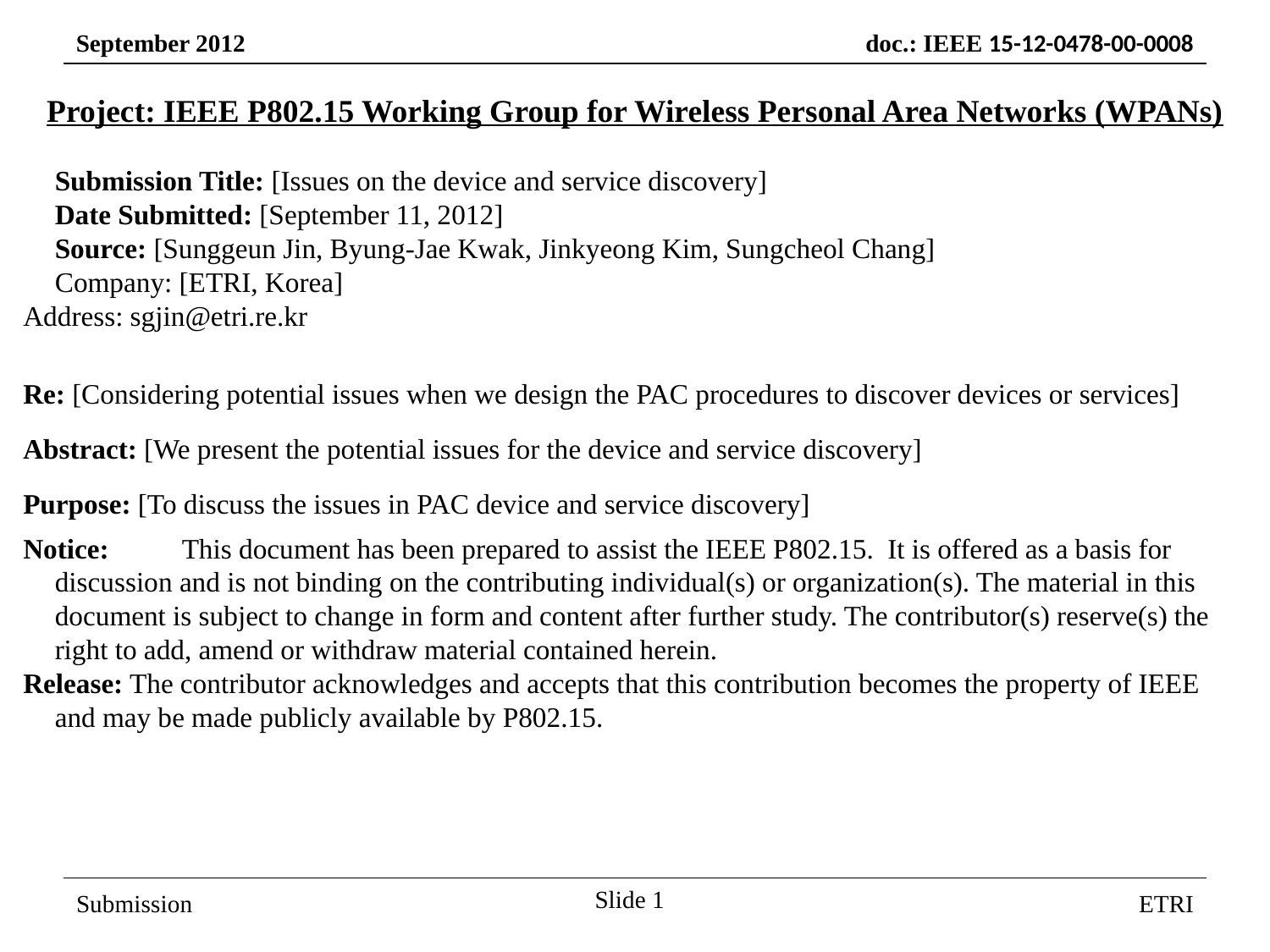

Project: IEEE P802.15 Working Group for Wireless Personal Area Networks (WPANs)

Submission Title: [Issues on the device and service discovery]
Date Submitted: [September 11, 2012]
Source: [Sunggeun Jin, Byung-Jae Kwak, Jinkyeong Kim, Sungcheol Chang]
Company: [ETRI, Korea]
Address: sgjin@etri.re.kr

Re: [Considering potential issues when we design the PAC procedures to discover devices or services]
Abstract: [We present the potential issues for the device and service discovery]
Purpose: [To discuss the issues in PAC device and service discovery]
Notice:	This document has been prepared to assist the IEEE P802.15.  It is offered as a basis for discussion and is not binding on the contributing individual(s) or organization(s). The material in this document is subject to change in form and content after further study. The contributor(s) reserve(s) the right to add, amend or withdraw material contained herein.
Release: The contributor acknowledges and accepts that this contribution becomes the property of IEEE and may be made publicly available by P802.15.
Slide 1